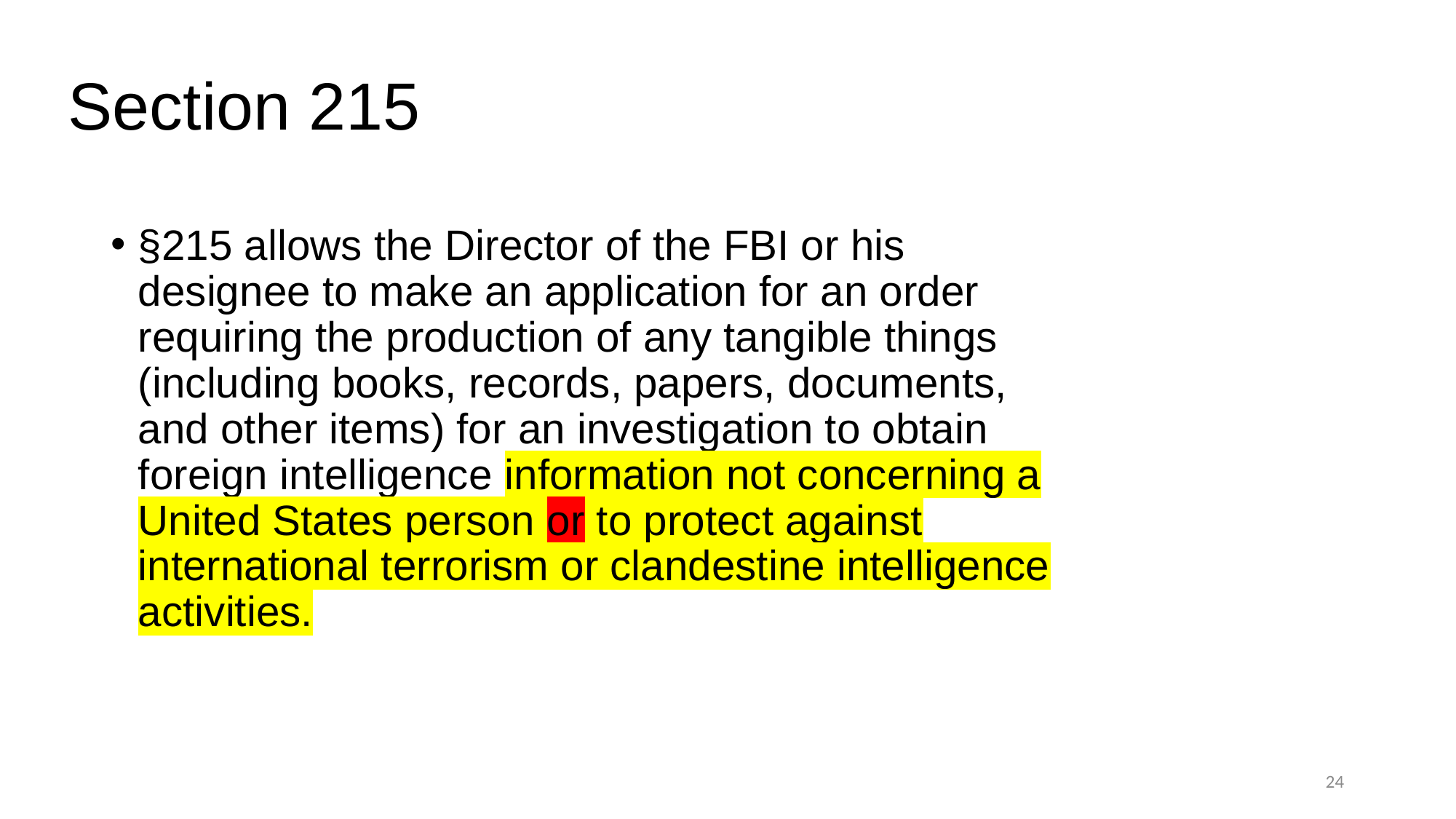

# Section 215
§215 allows the Director of the FBI or his designee to make an application for an order requiring the production of any tangible things (including books, records, papers, documents, and other items) for an investigation to obtain foreign intelligence information not concerning a United States person or to protect against international terrorism or clandestine intelligence activities.
24